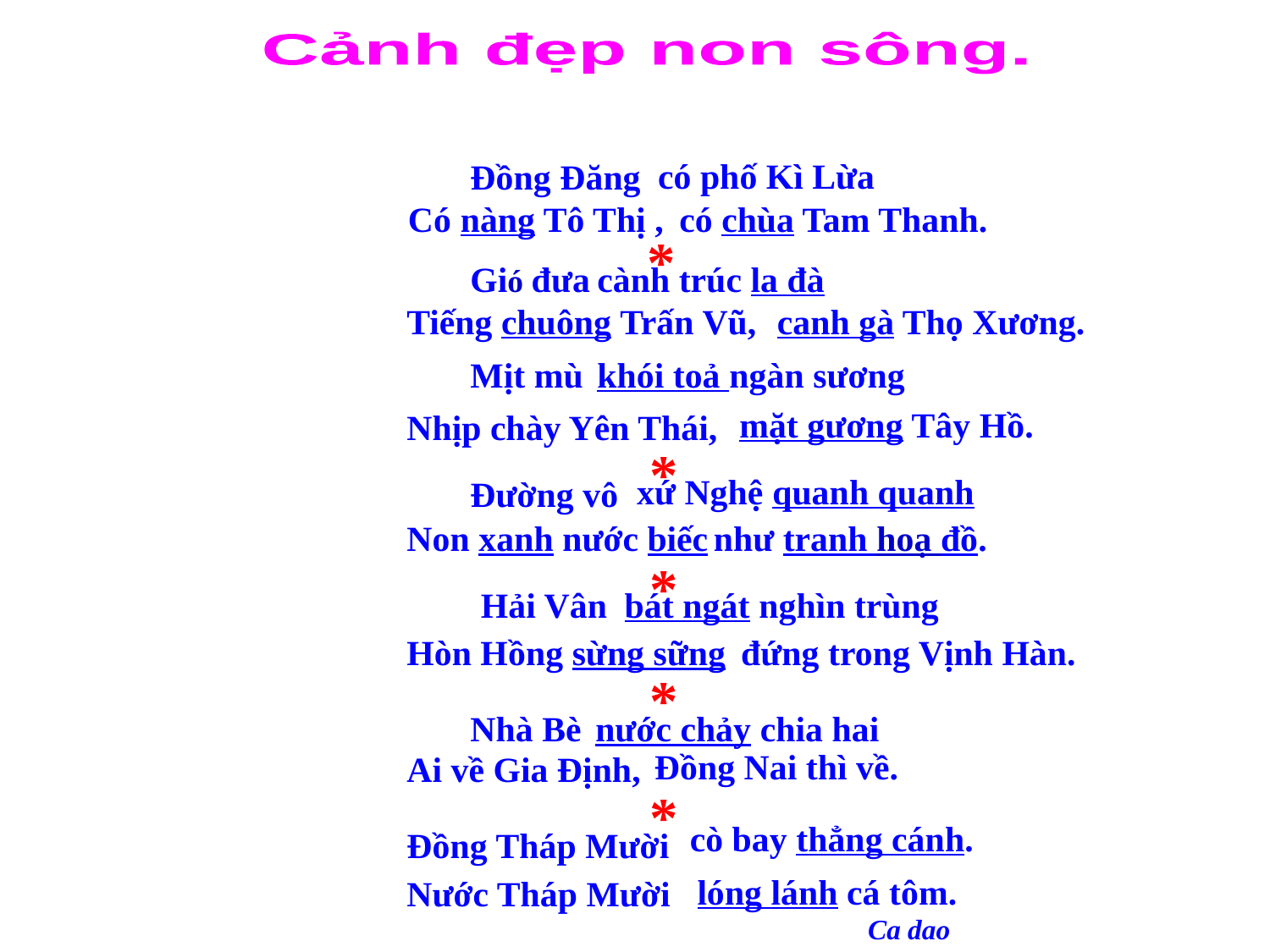

Cảnh đẹp non sông.
có phố Kì Lừa
Đồng Đăng
có chùa Tam Thanh.
Có nàng Tô Thị ,
*

Gió đưa
cành trúc la đà
Tiếng chuông Trấn Vũ,
canh gà Thọ Xương.
Mịt mù
khói toả ngàn sương
mặt gương Tây Hồ.
Nhịp chày Yên Thái,
*
xứ Nghệ quanh quanh
Đường vô
Non xanh nước biếc
như tranh hoạ đồ.
*
Hải Vân
 bát ngát nghìn trùng
 đứng trong Vịnh Hàn.
Hòn Hồng sừng sững
*
Nhà Bè
 nước chảy chia hai
Đồng Nai thì về.
Ai về Gia Định,
*
cò bay thẳng cánh.
Đồng Tháp Mười
lóng lánh cá tôm.
Nước Tháp Mười
Ca dao